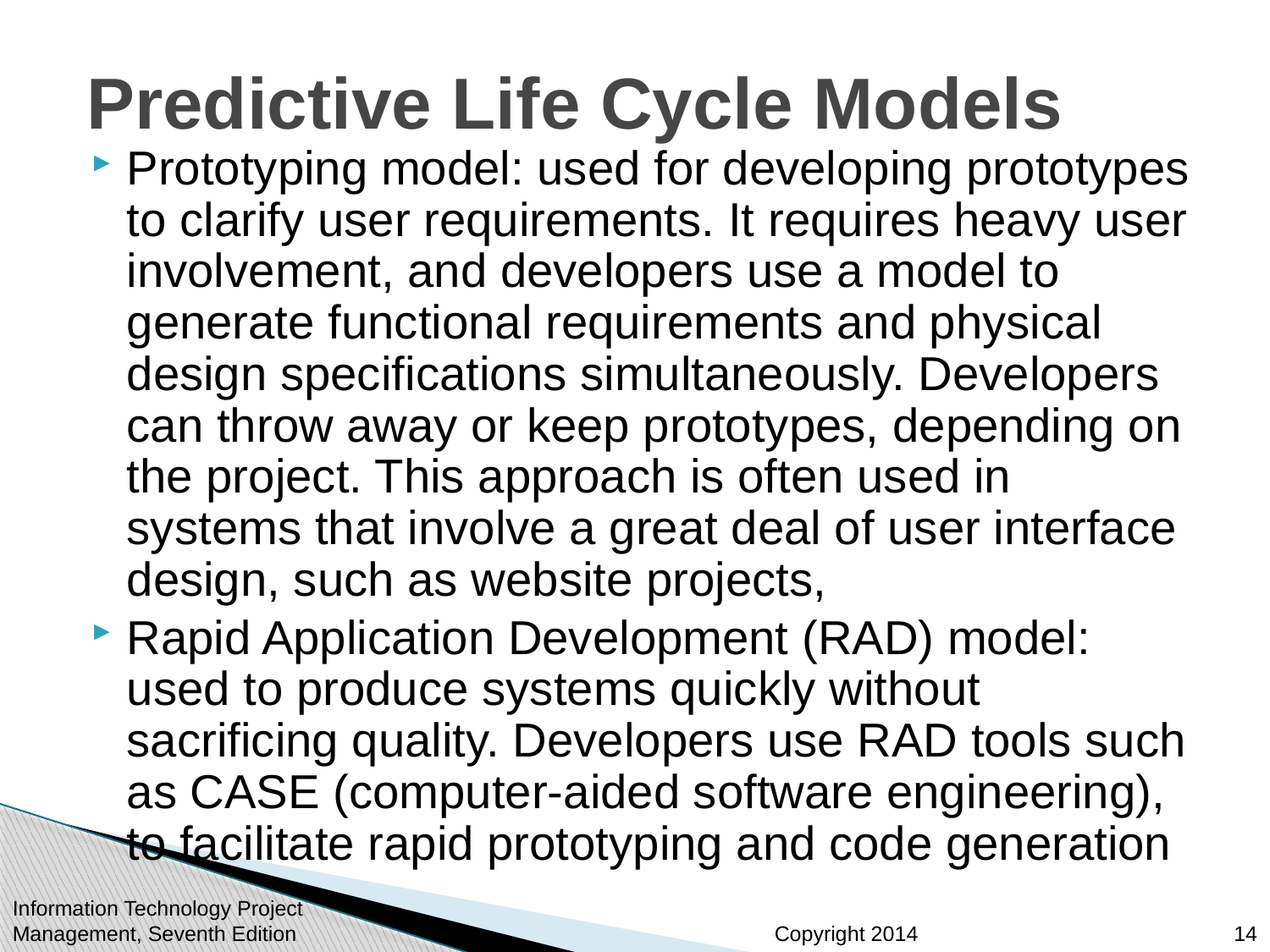

# Predictive Life Cycle Models
Prototyping model: used for developing prototypes to clarify user requirements. It requires heavy user involvement, and developers use a model to generate functional requirements and physical design specifications simultaneously. Developers can throw away or keep prototypes, depending on the project. This approach is often used in systems that involve a great deal of user interface design, such as website projects,
Rapid Application Development (RAD) model:  used to produce systems quickly without sacrificing quality. Developers use RAD tools such as CASE (computer-aided software engineering), to facilitate rapid prototyping and code generation
Information Technology Project Management, Seventh Edition
14